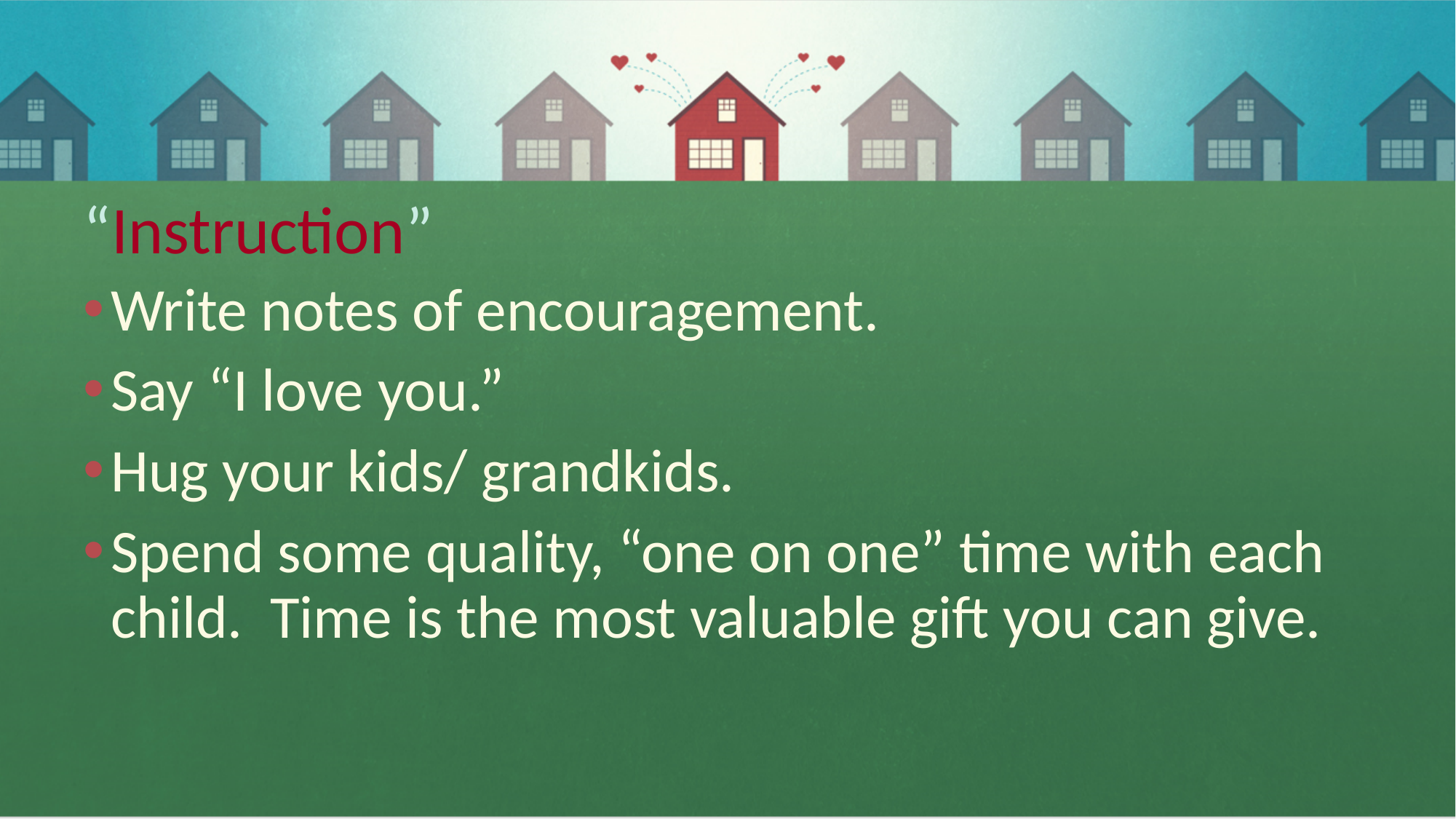

# “Instruction”
Write notes of encouragement.
Say “I love you.”
Hug your kids/ grandkids.
Spend some quality, “one on one” time with each child.  Time is the most valuable gift you can give.